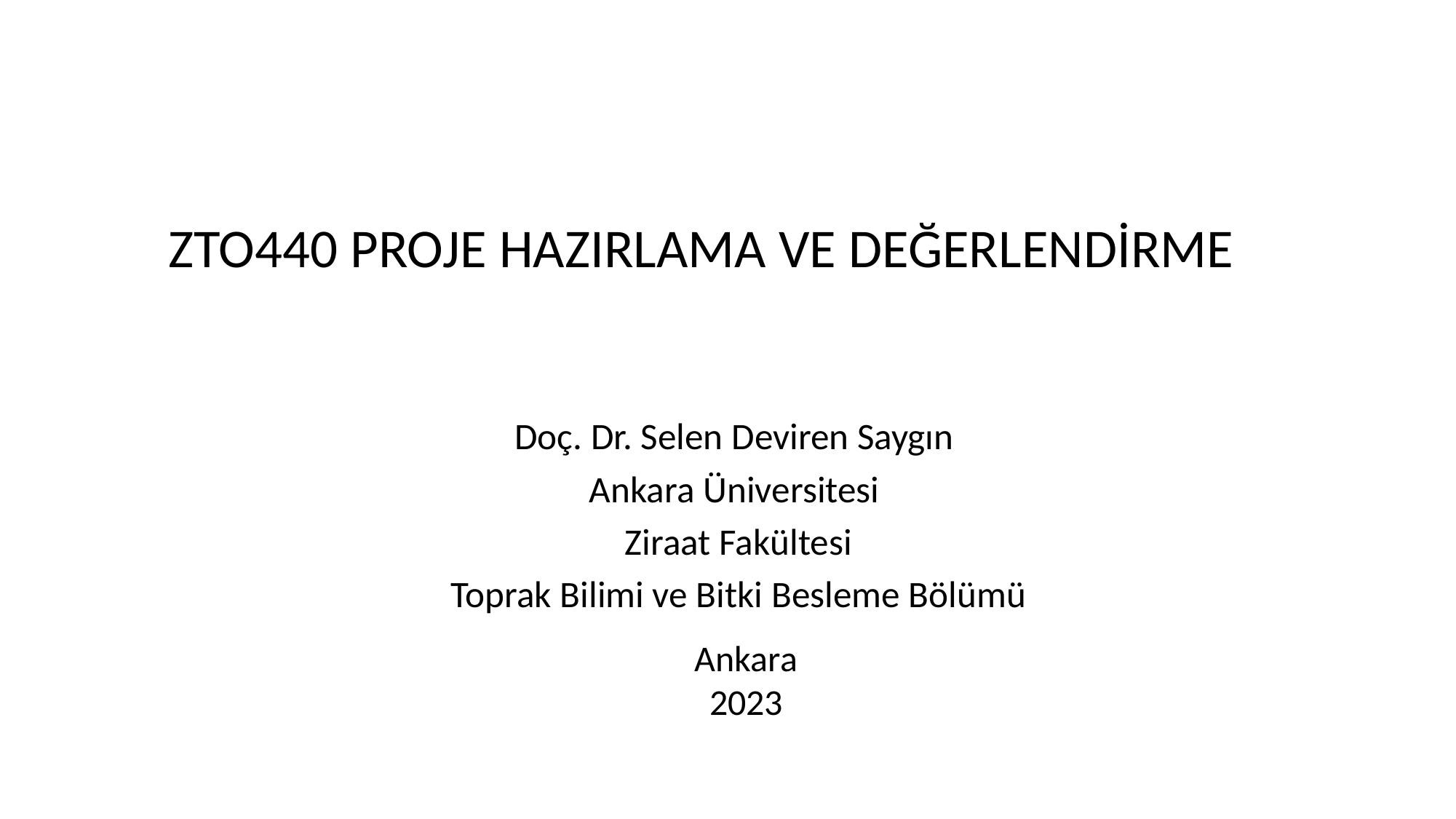

# ZTO440 PROJE HAZIRLAMA VE DEĞERLENDİRME
Doç. Dr. Selen Deviren Saygın
Ankara Üniversitesi
 Ziraat Fakültesi
 Toprak Bilimi ve Bitki Besleme Bölümü

Ankara
2023